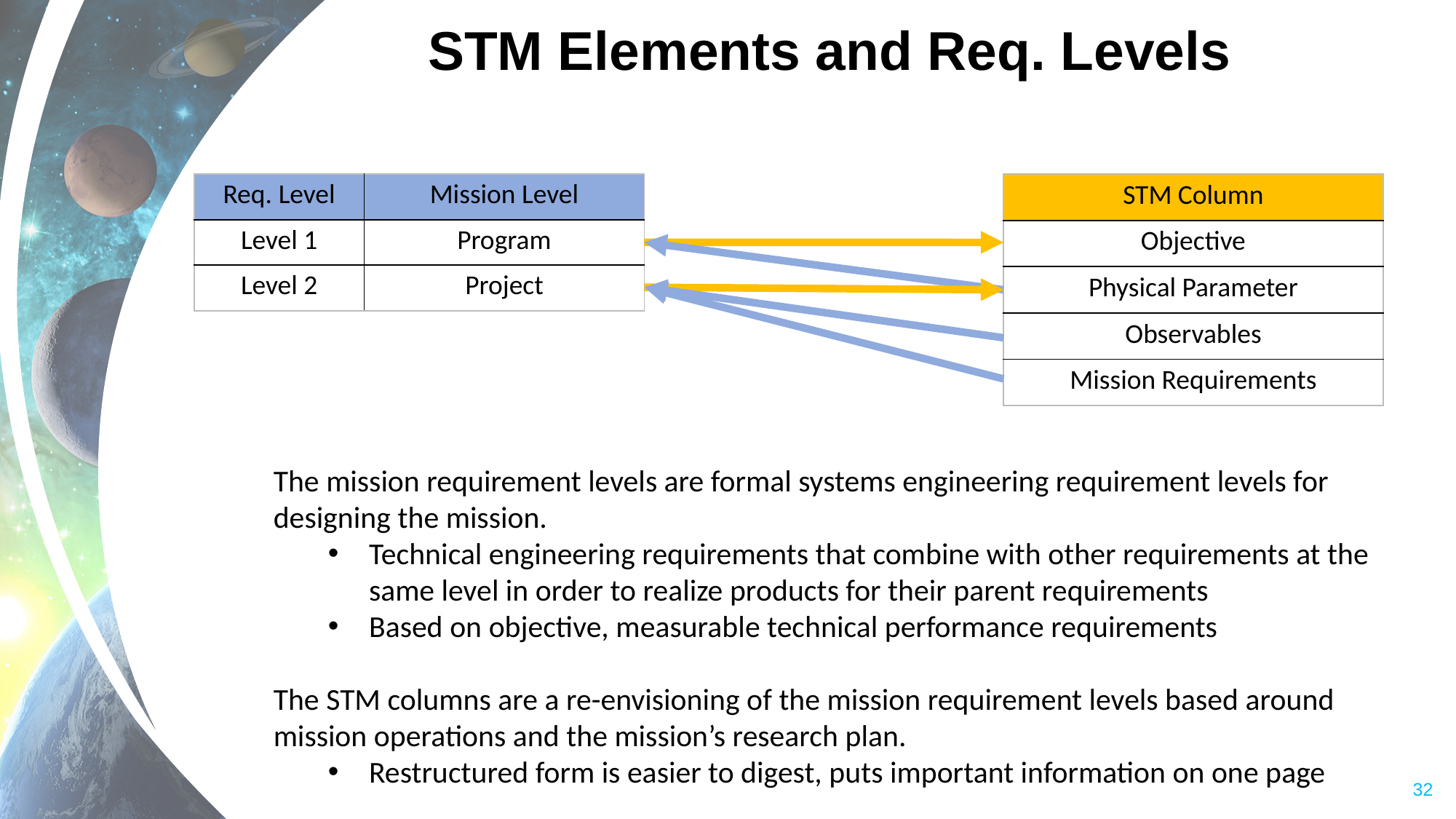

# STM Elements and Req. Levels
| Req. Level | Mission Level |
| --- | --- |
| Level 1 | Program |
| Level 2 | Project |
| STM Column |
| --- |
| Objective |
| Physical Parameter |
| Observables |
| Mission Requirements |
The mission requirement levels are formal systems engineering requirement levels for designing the mission.
Technical engineering requirements that combine with other requirements at the same level in order to realize products for their parent requirements
Based on objective, measurable technical performance requirements

The STM columns are a re-envisioning of the mission requirement levels based around mission operations and the mission’s research plan.
Restructured form is easier to digest, puts important information on one page
32